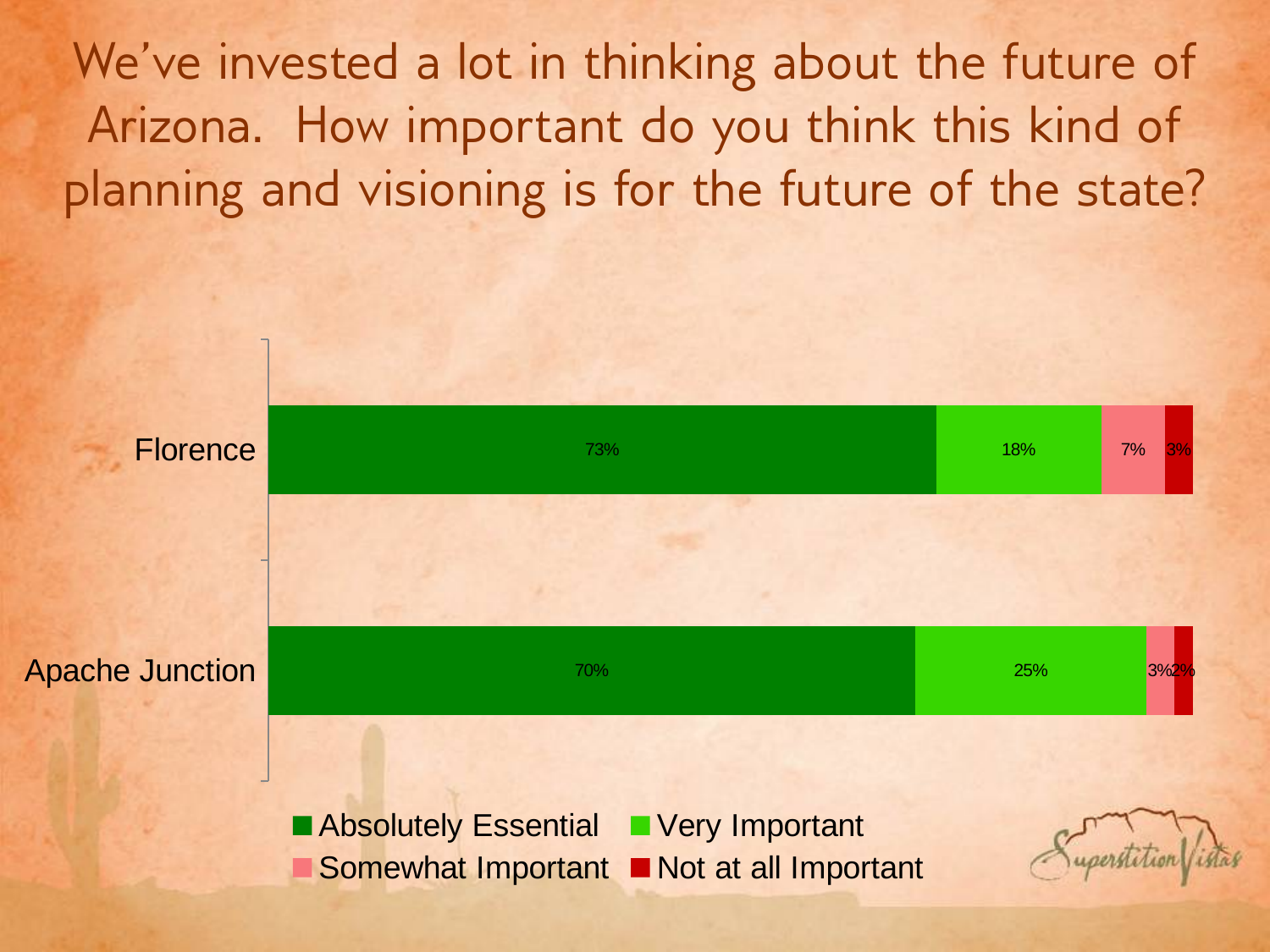

# We’ve invested a lot in thinking about the future of Arizona.  How important do you think this kind of planning and visioning is for the future of the state?

### Chart

| Category | Absolutely Essential | Very Important | Somewhat Important | Not at all Important |
|---|---|---|---|---|
| Apache Junction | 0.7 | 0.25 | 0.03 | 0.02 |
| Florence | 0.73 | 0.18 | 0.07 | 0.03 |